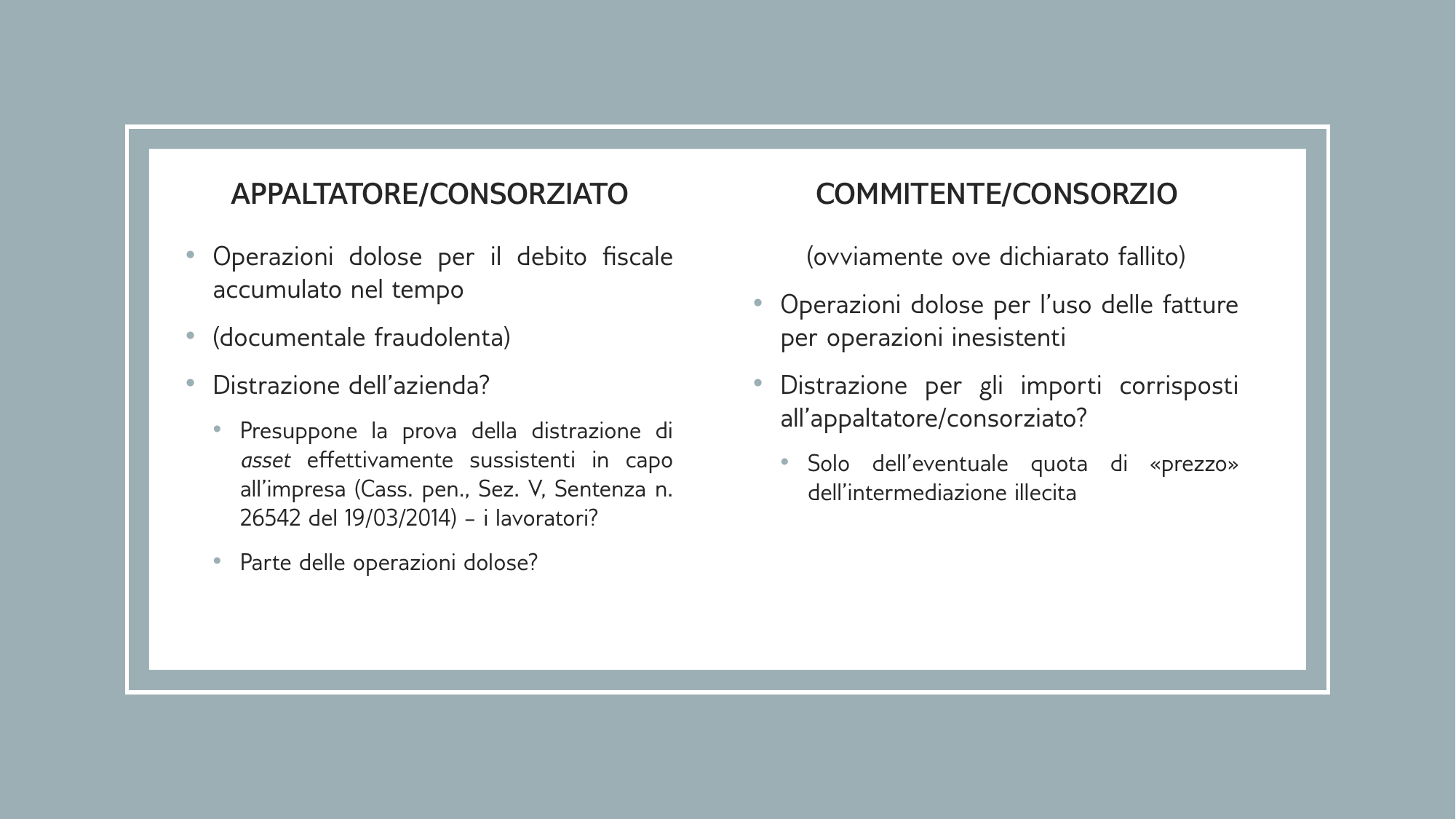

APPALTATORE/CONSORZIATO
COMMITENTE/CONSORZIO
(ovviamente ove dichiarato fallito)
Operazioni dolose per l’uso delle fatture per operazioni inesistenti
Distrazione per gli importi corrisposti all’appaltatore/consorziato?
Solo dell’eventuale quota di «prezzo» dell’intermediazione illecita

Operazioni dolose per il debito fiscale accumulato nel tempo
(documentale fraudolenta)
Distrazione dell’azienda?
Presuppone la prova della distrazione di asset effettivamente sussistenti in capo all’impresa (Cass. pen., Sez. V, Sentenza n. 26542 del 19/03/2014) – i lavoratori?
Parte delle operazioni dolose?